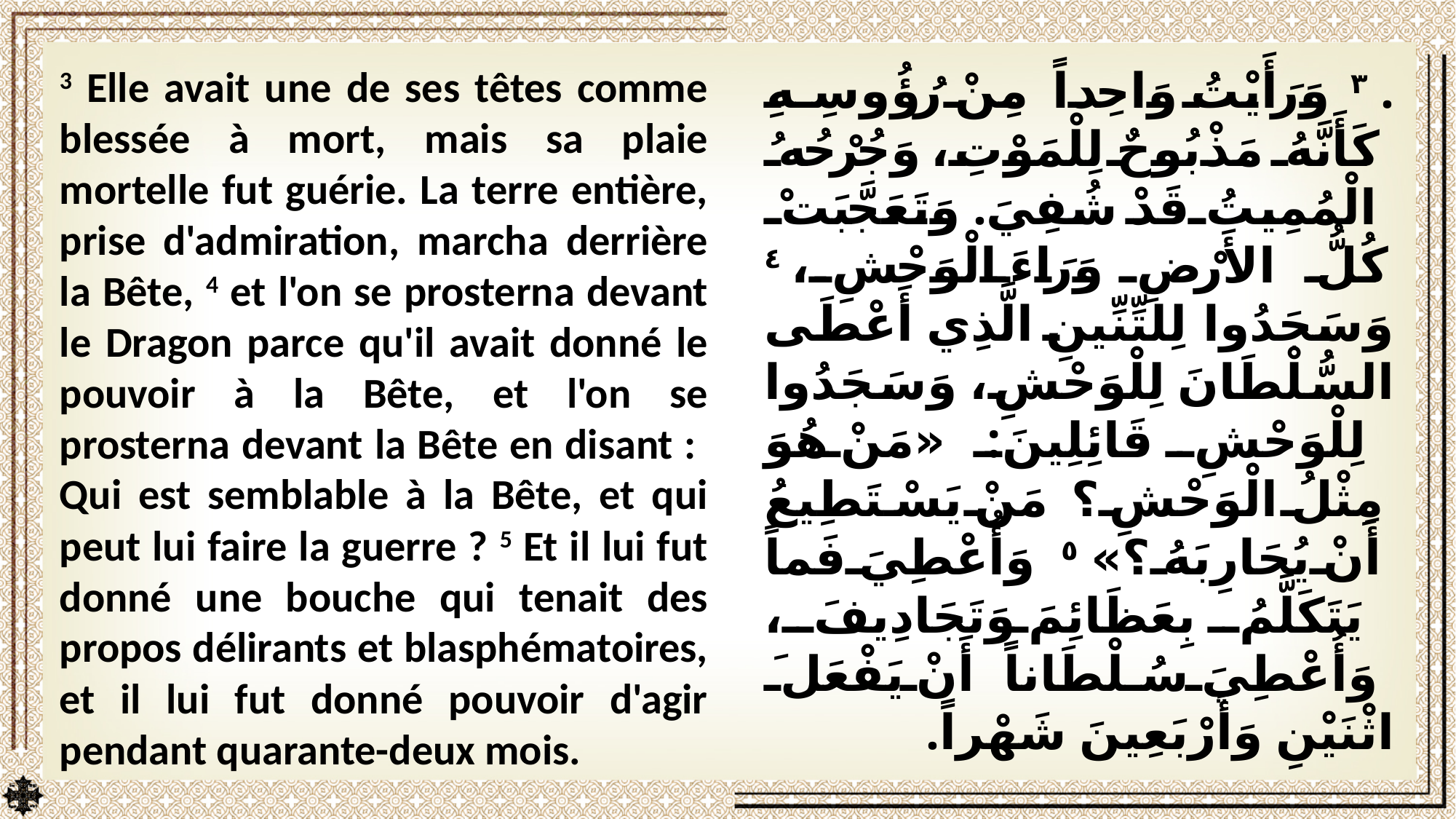

3 Elle avait une de ses têtes comme blessée à mort, mais sa plaie mortelle fut guérie. La terre entière, prise d'admiration, marcha derrière la Bête, 4 et l'on se prosterna devant le Dragon parce qu'il avait donné le pouvoir à la Bête, et l'on se prosterna devant la Bête en disant :  Qui est semblable à la Bête, et qui peut lui faire la guerre ? 5 Et il lui fut donné une bouche qui tenait des propos délirants et blasphématoires, et il lui fut donné pouvoir d'agir pendant quarante-deux mois.
. ٣ وَرَأَيْتُ وَاحِداً مِنْ رُؤُوسِهِ كَأَنَّهُ مَذْبُوحٌ لِلْمَوْتِ، وَجُرْحُهُ الْمُمِيتُ قَدْ شُفِيَ. وَتَعَجَّبَتْ كُلُّ الأَرْضِ وَرَاءَ الْوَحْشِ، ٤ وَسَجَدُوا لِلتِّنِّينِ الَّذِي أَعْطَى السُّلْطَانَ لِلْوَحْشِ، وَسَجَدُوا لِلْوَحْشِ قَائِلِينَ: «مَنْ هُوَ مِثْلُ الْوَحْشِ؟ مَنْ يَسْتَطِيعُ أَنْ يُحَارِبَهُ؟» ٥ وَأُعْطِيَ فَماً يَتَكَلَّمُ بِعَظَائِمَ وَتَجَادِيفَ، وَأُعْطِيَ سُلْطَاناً أَنْ يَفْعَلَ اثْنَيْنِ وَأَرْبَعِينَ شَهْراً.